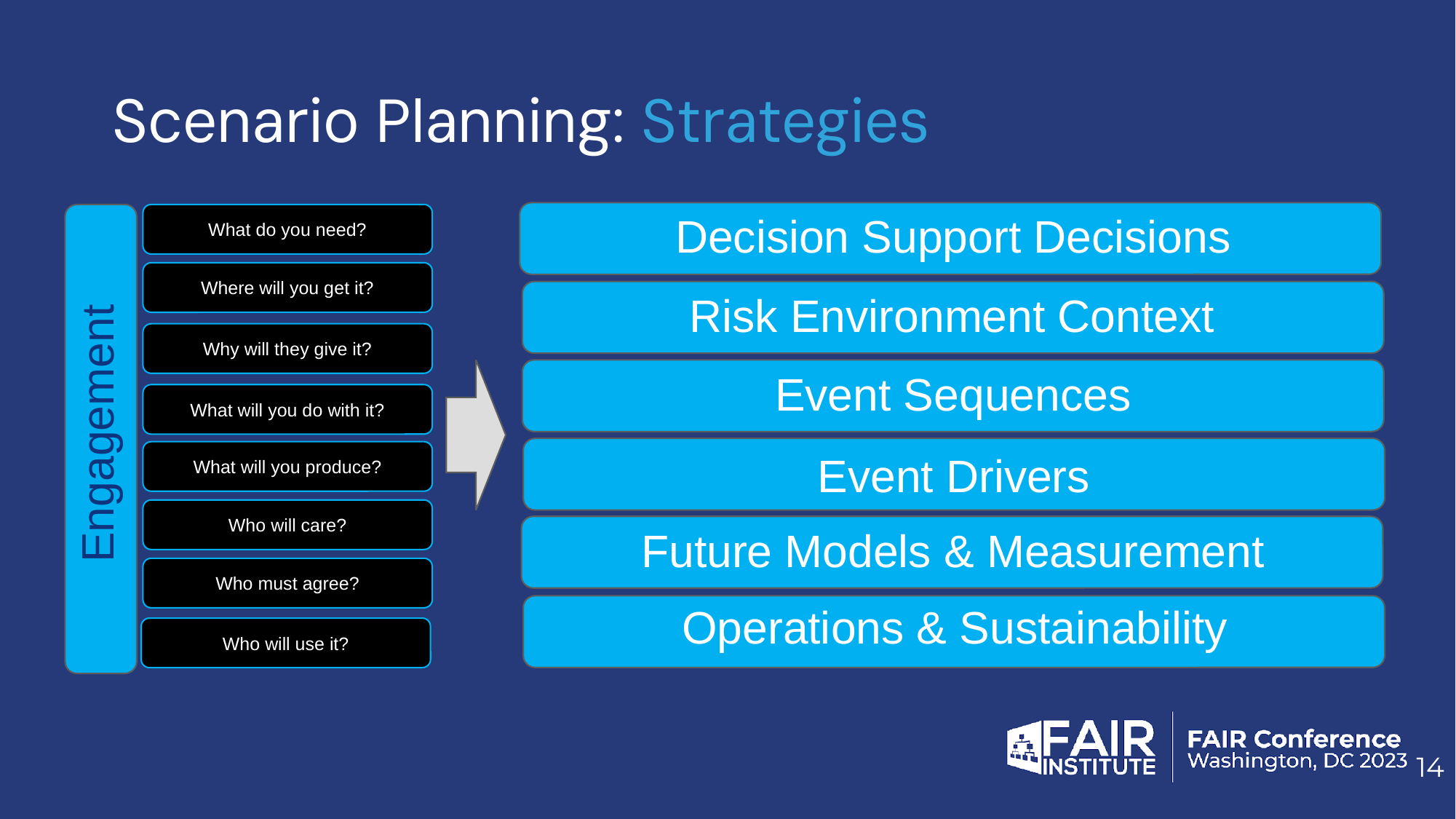

# Scenario Planning: Strategies
Decision Support Decisions

Risk Environment Context

Event Sequences

Event Drivers
Future Models & Measurement

Operations & Sustainability

Engagement
What do you need?
Where will you get it?
Why will they give it?

What will you do with it?
What will you produce?
Who will care?
Who must agree?
Who will use it?
14